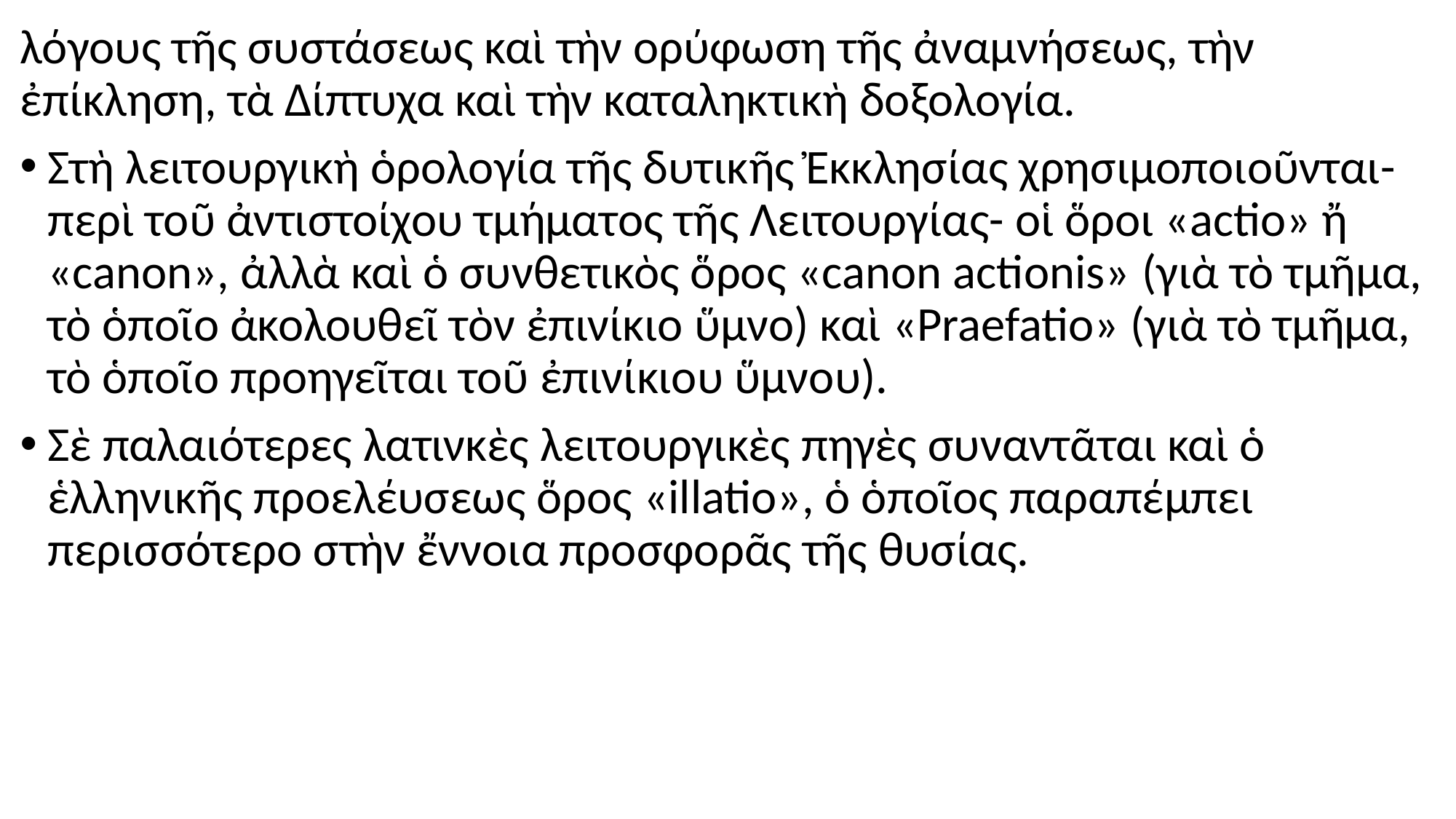

#
λόγους τῆς συστάσεως καὶ τὴν ορύφωση τῆς ἀναμνήσεως, τὴν ἐπίκληση, τὰ Δίπτυχα καὶ τὴν καταληκτικὴ δοξολογία.
Στὴ λειτουργικὴ ὁρολογία τῆς δυτικῆς Ἐκκλησίας χρησιμοποιοῦνται- περὶ τοῦ ἀντιστοίχου τμήματος τῆς Λειτουργίας- οἱ ὅροι «actio» ἤ «canon», ἀλλὰ καὶ ὁ συνθετικὸς ὅρος «canon actionis» (γιὰ τὸ τμῆμα, τὸ ὁποῖο ἀκολουθεῖ τὸν ἐπινίκιο ὕμνο) καὶ «Praefatio» (γιὰ τὸ τμῆμα, τὸ ὁποῖο προηγεῖται τοῦ ἐπινίκιου ὕμνου).
Σὲ παλαιότερες λατινκὲς λειτουργικὲς πηγὲς συναντᾶται καὶ ὁ ἑλληνικῆς προελέυσεως ὅρος «illatio», ὁ ὁποῖος παραπέμπει περισσότερο στὴν ἔννοια προσφορᾶς τῆς θυσίας.